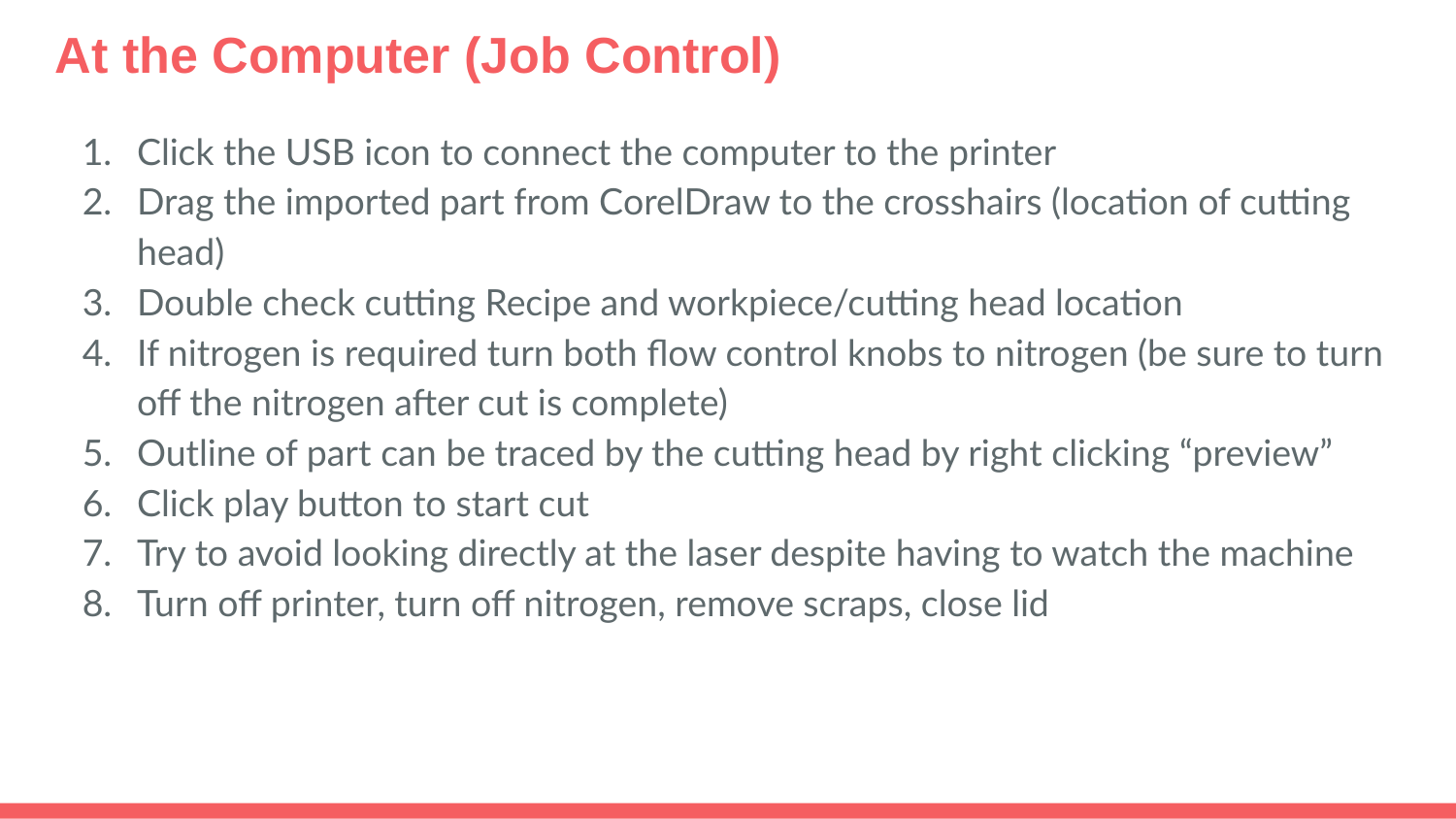

# At the Computer (Job Control)
Click the USB icon to connect the computer to the printer
Drag the imported part from CorelDraw to the crosshairs (location of cutting head)
Double check cutting Recipe and workpiece/cutting head location
If nitrogen is required turn both flow control knobs to nitrogen (be sure to turn off the nitrogen after cut is complete)
Outline of part can be traced by the cutting head by right clicking “preview”
Click play button to start cut
Try to avoid looking directly at the laser despite having to watch the machine
Turn off printer, turn off nitrogen, remove scraps, close lid